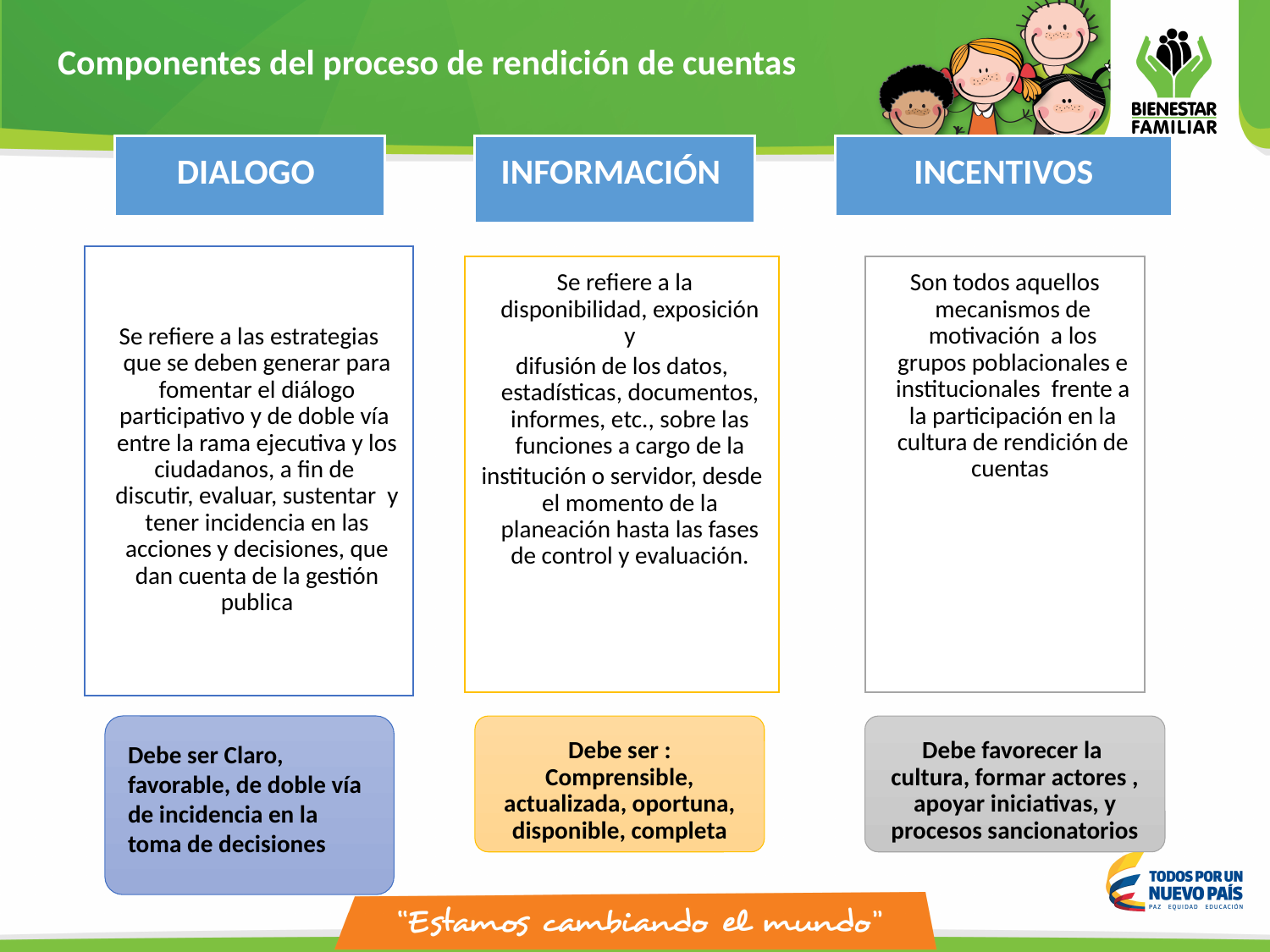

# Componentes del proceso de rendición de cuentas
DIALOGO
INFORMACIÓN
INCENTIVOS

Se refiere a las estrategias que se deben generar para fomentar el diálogo participativo y de doble vía  entre la rama ejecutiva y los ciudadanos, a fin de  discutir, evaluar, sustentar  y tener incidencia en las acciones y decisiones, que dan cuenta de la gestión publica
 Se refiere a la disponibilidad, exposición y
difusión de los datos, estadísticas, documentos, informes, etc., sobre las funciones a cargo de la
institución o servidor, desde el momento de la planeación hasta las fases de control y evaluación.
Son todos aquellos mecanismos de motivación  a los grupos poblacionales e institucionales  frente a la participación en la cultura de rendición de cuentas
Debe ser Claro, favorable, de doble vía de incidencia en la  toma de decisiones

Debe ser : Comprensible, actualizada, oportuna, disponible, completa

Debe favorecer la  cultura, formar actores , apoyar iniciativas, y procesos sancionatorios